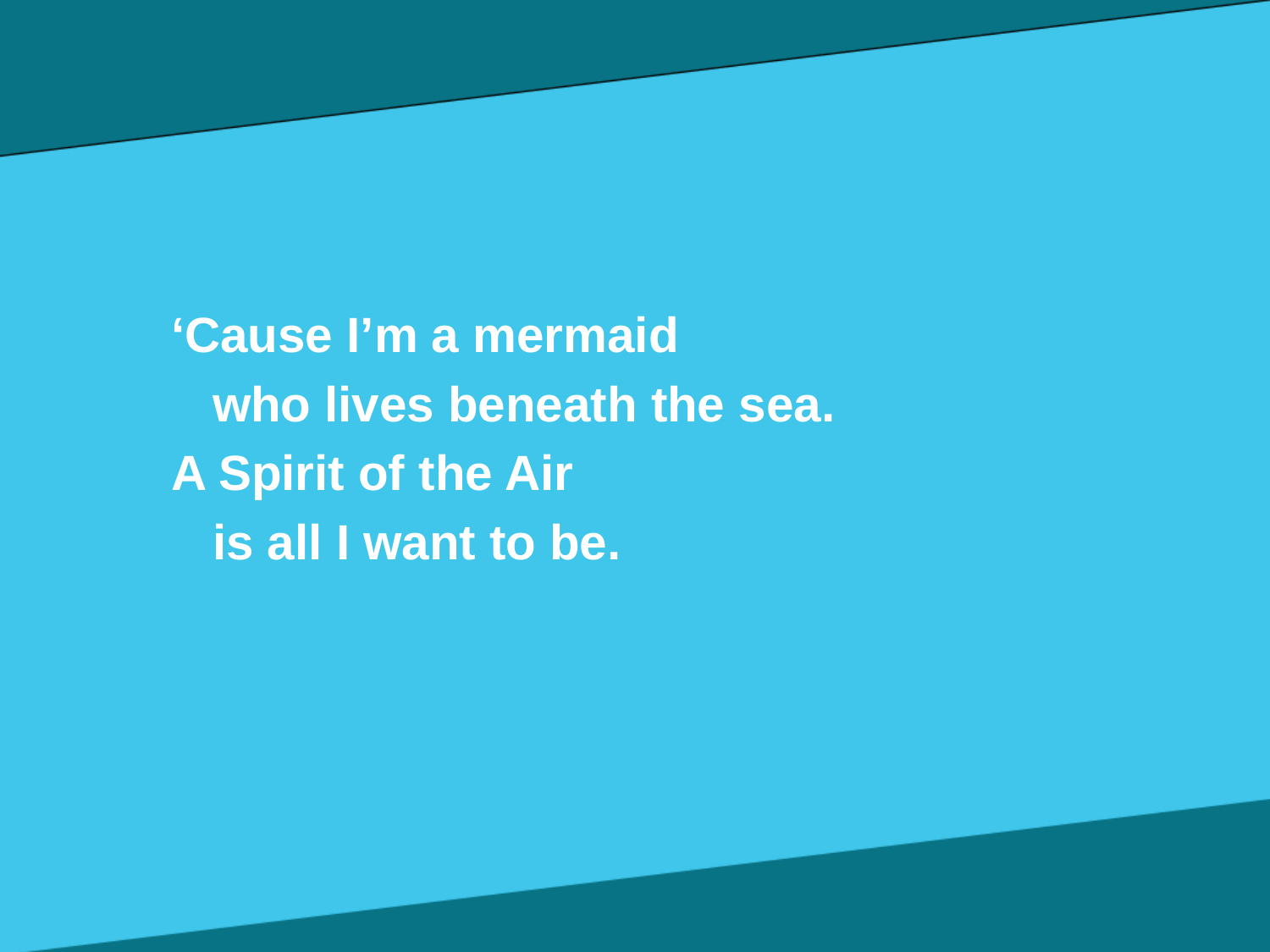

‘Cause I’m a mermaid
   who lives beneath the sea.
A Spirit of the Air
   is all I want to be.